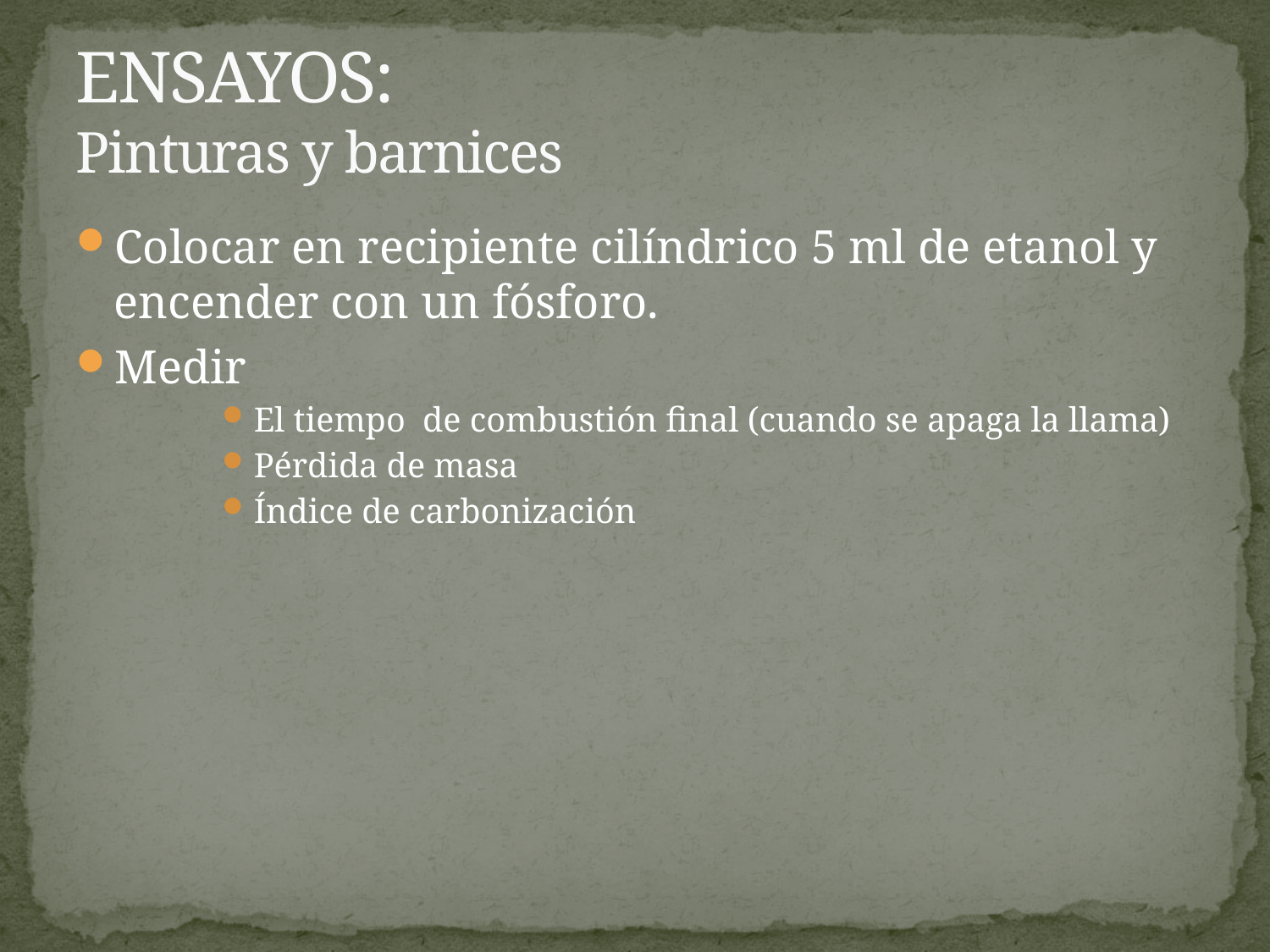

# ENSAYOS: Pinturas y barnices
Colocar en recipiente cilíndrico 5 ml de etanol y encender con un fósforo.
Medir
El tiempo  de combustión final (cuando se apaga la llama)
Pérdida de masa
Índice de carbonización